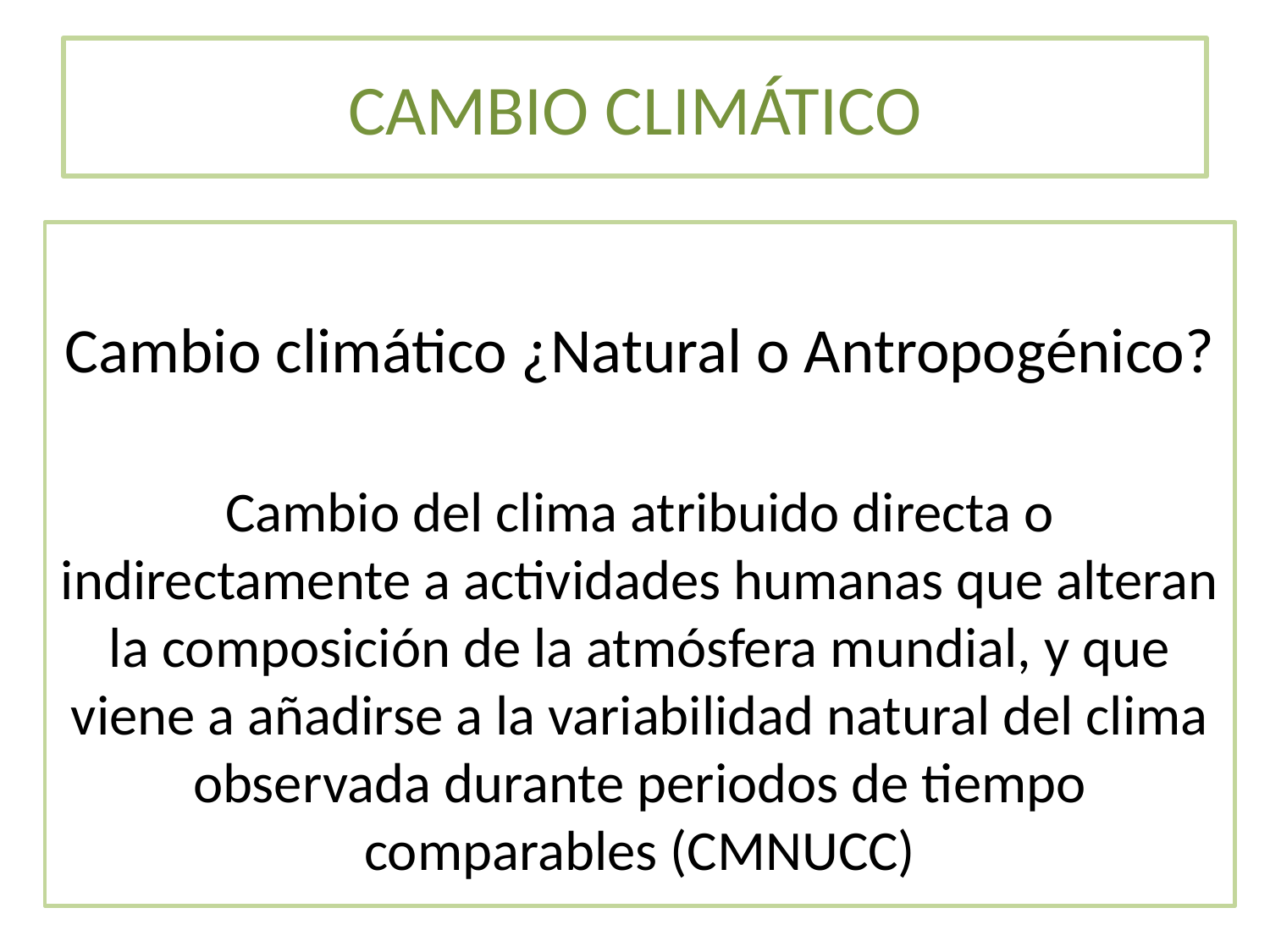

# CAMBIO CLIMÁTICO

Cambio climático ¿Natural o Antropogénico?

Cambio del clima atribuido directa o indirectamente a actividades humanas que alteran la composición de la atmósfera mundial, y que viene a añadirse a la variabilidad natural del clima observada durante periodos de tiempo comparables (CMNUCC)